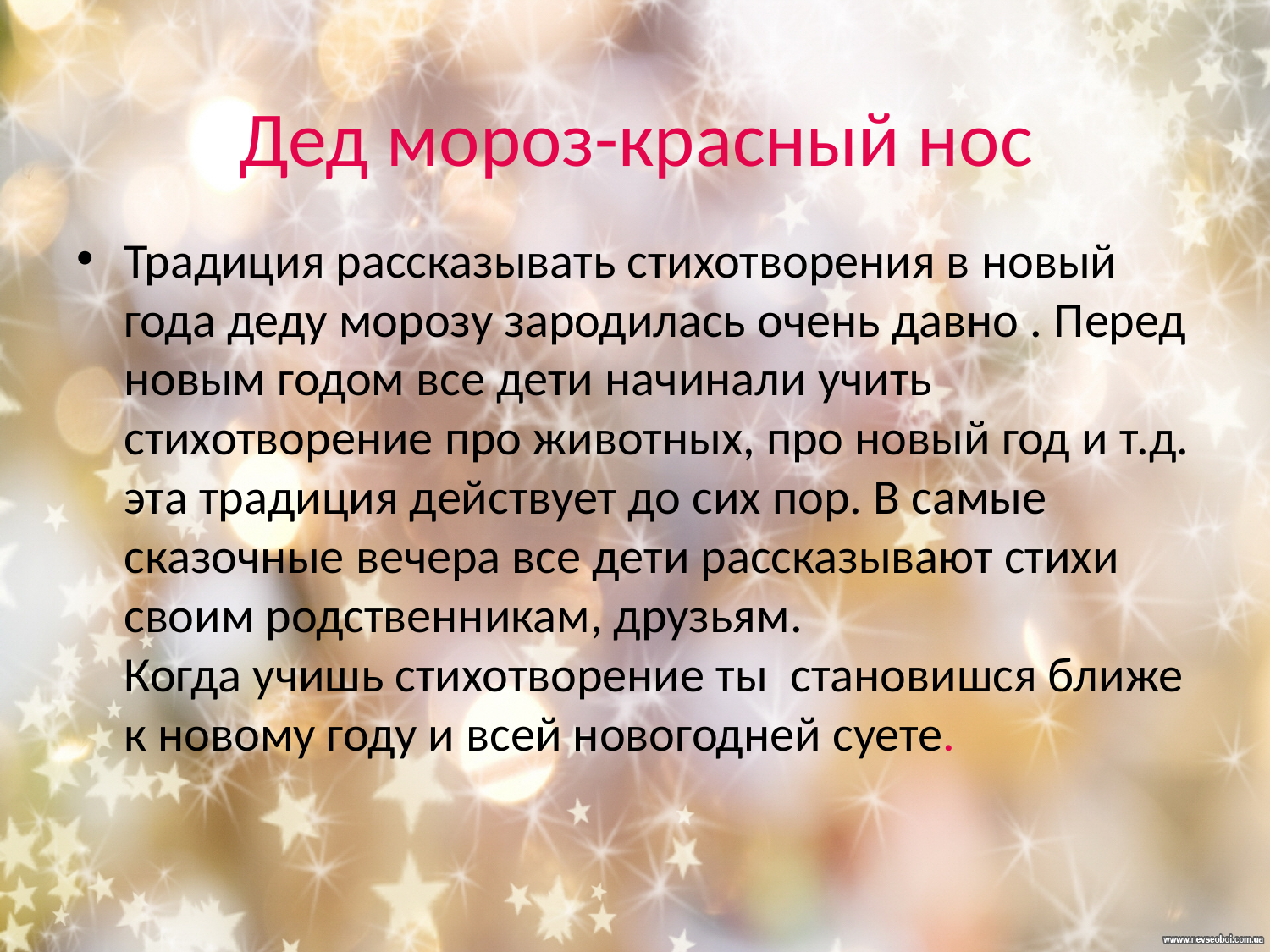

# Дед мороз-красный нос
Традиция рассказывать стихотворения в новый года деду морозу зародилась очень давно . Перед новым годом все дети начинали учить стихотворение про животных, про новый год и т.д. эта традиция действует до сих пор. В самые сказочные вечера все дети рассказывают стихи своим родственникам, друзьям.
Когда учишь стихотворение ты  становишся ближе к новому году и всей новогодней суете.